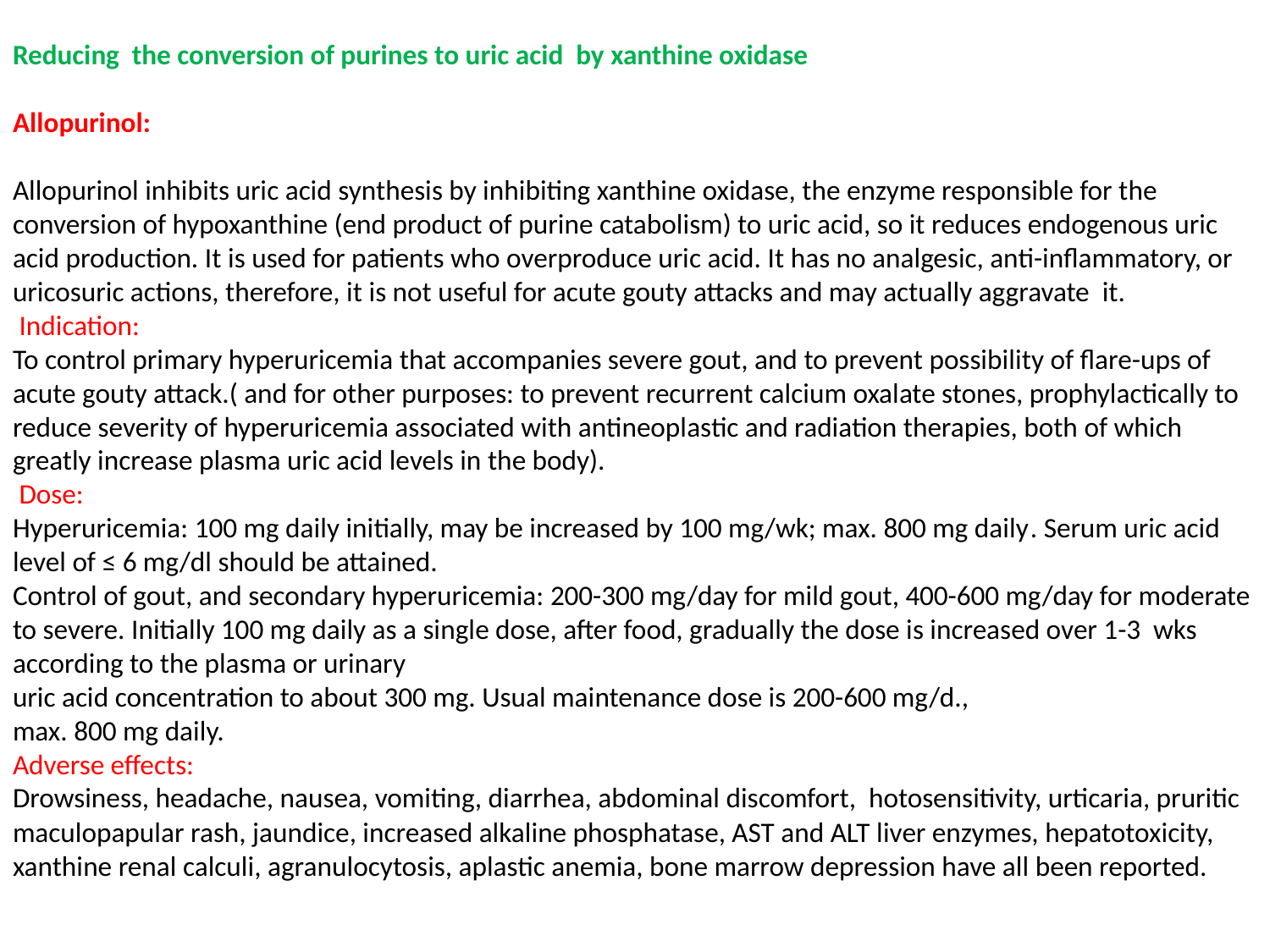

# Reducing  the conversion of purines to uric acid  by xanthine oxidase   Allopurinol:   Allopurinol inhibits uric acid synthesis by inhibiting xanthine oxidase, the enzyme responsible for the conversion of hypoxanthine (end product of purine catabolism) to uric acid, so it reduces endogenous uric acid production. It is used for patients who overproduce uric acid. It has no analgesic, anti-inflammatory, or uricosuric actions, therefore, it is not useful for acute gouty attacks and may actually aggravate  it. Indication: To control primary hyperuricemia that accompanies severe gout, and to prevent possibility of flare-ups of acute gouty attack.( and for other purposes: to prevent recurrent calcium oxalate stones, prophylactically to reduce severity of hyperuricemia associated with antineoplastic and radiation therapies, both of which greatly increase plasma uric acid levels in the body).  Dose: Hyperuricemia: 100 mg daily initially, may be increased by 100 mg/wk; max. 800 mg daily. Serum uric acid level of ≤ 6 mg/dl should be attained. Control of gout, and secondary hyperuricemia: 200-300 mg/day for mild gout, 400-600 mg/day for moderate to severe. Initially 100 mg daily as a single dose, after food, gradually the dose is increased over 1-3  wks according to the plasma or urinary uric acid concentration to about 300 mg. Usual maintenance dose is 200-600 mg/d., max. 800 mg daily. Adverse effects: Drowsiness, headache, nausea, vomiting, diarrhea, abdominal discomfort,  hotosensitivity, urticaria, pruritic maculopapular rash, jaundice, increased alkaline phosphatase, AST and ALT liver enzymes, hepatotoxicity, xanthine renal calculi, agranulocytosis, aplastic anemia, bone marrow depression have all been reported.